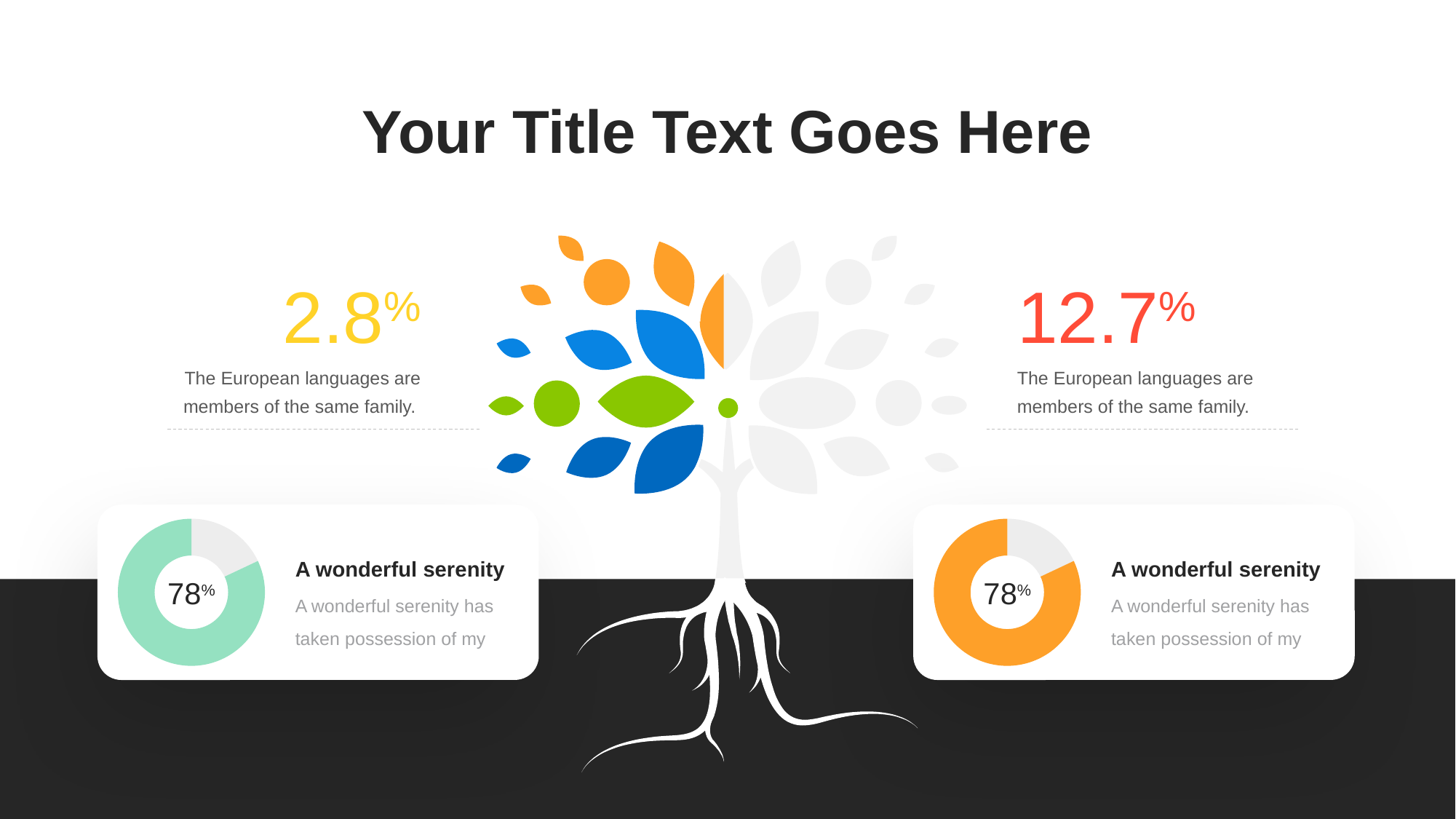

Your Title Text Goes Here

2.8%
The European languages are members of the same family.
12.7%
The European languages are members of the same family.

### Chart

| Category | Sales |
|---|---|
| 1st Qtr | 18.0 |
| 2nd Qtr | 82.0 |
78%

A wonderful serenity
A wonderful serenity has taken possession of my

### Chart

| Category | Sales |
|---|---|
| 1st Qtr | 18.0 |
| 2nd Qtr | 82.0 |
78%

A wonderful serenity
A wonderful serenity has taken possession of my